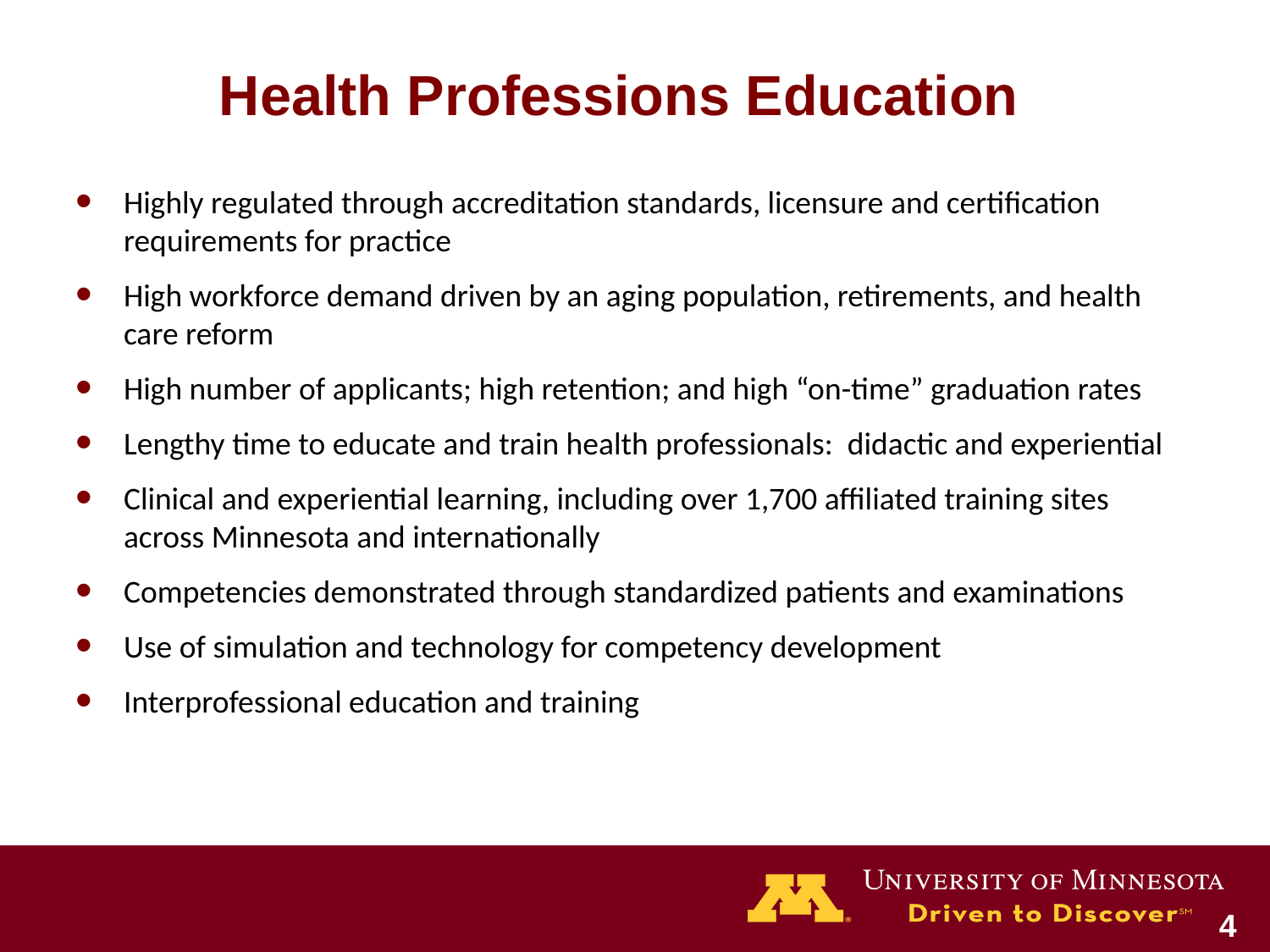

Health Professions Education

Highly regulated through accreditation standards, licensure and certification requirements for practice

High workforce demand driven by an aging population, retirements, and health care reform

High number of applicants; high retention; and high “on-time” graduation rates

Lengthy time to educate and train health professionals:  didactic and experiential

Clinical and experiential learning, including over 1,700 affiliated training sites across Minnesota and internationally

Competencies demonstrated through standardized patients and examinations

Use of simulation and technology for competency development

Interprofessional education and training
4